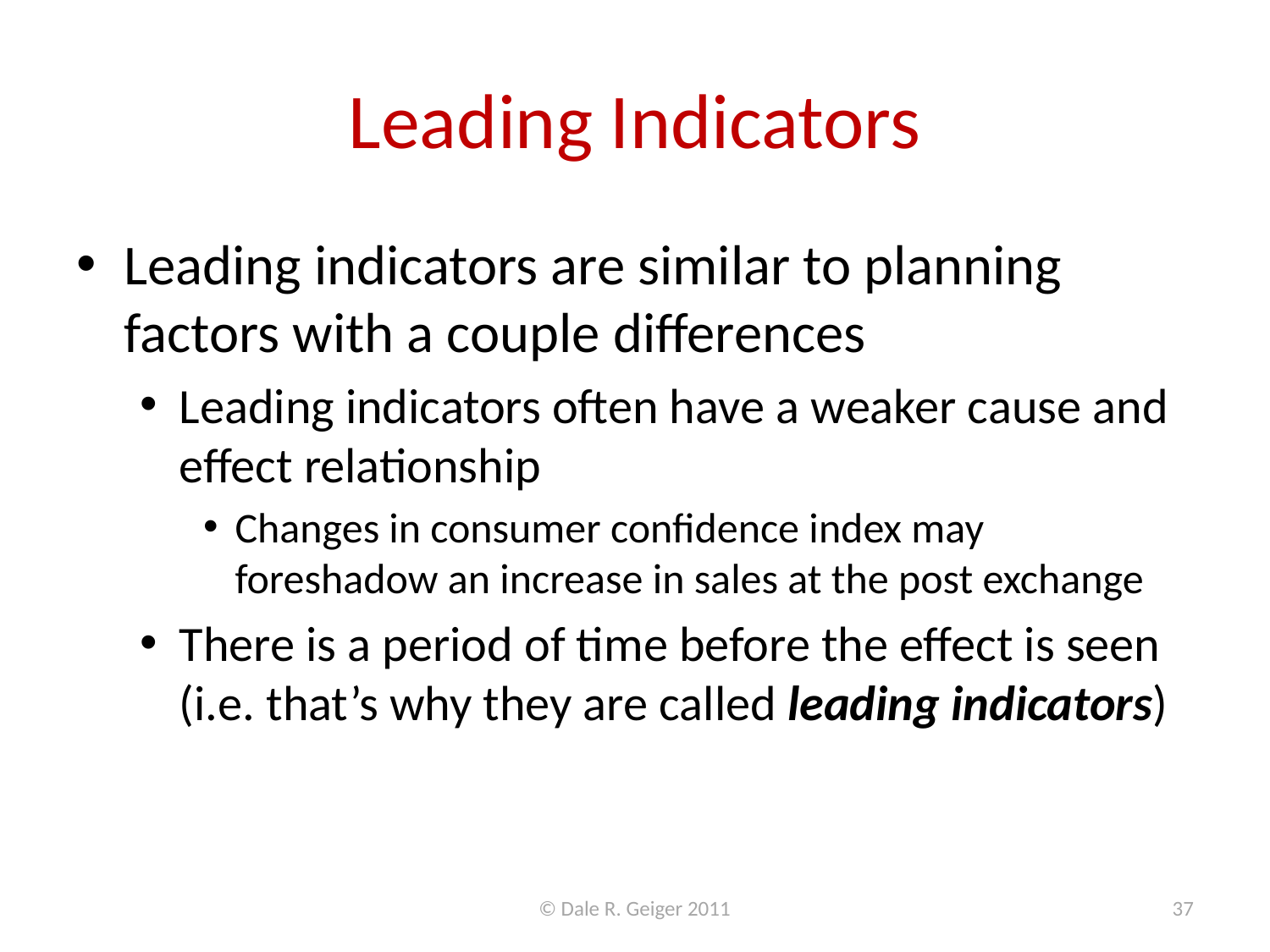

# Leading Indicators
Leading indicators are similar to planning factors with a couple differences
Leading indicators often have a weaker cause and effect relationship
Changes in consumer confidence index may foreshadow an increase in sales at the post exchange
There is a period of time before the effect is seen (i.e. that’s why they are called leading indicators)

© Dale R. Geiger 2011
37